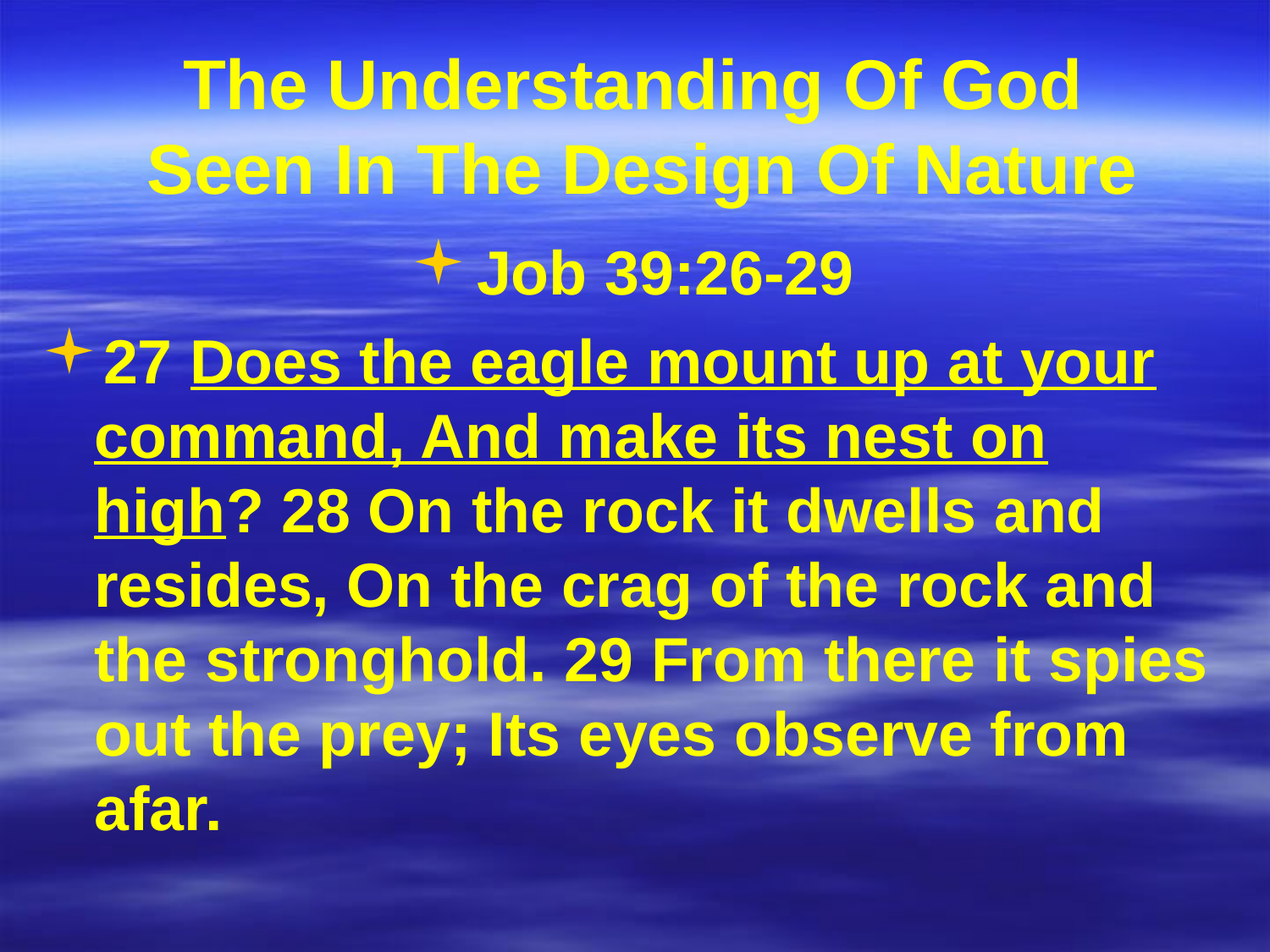

# The Understanding Of God Seen In The Design Of Nature
Job 39:26-29
27 Does the eagle mount up at your command, And make its nest on high? 28 On the rock it dwells and resides, On the crag of the rock and the stronghold. 29 From there it spies out the prey; Its eyes observe from afar.